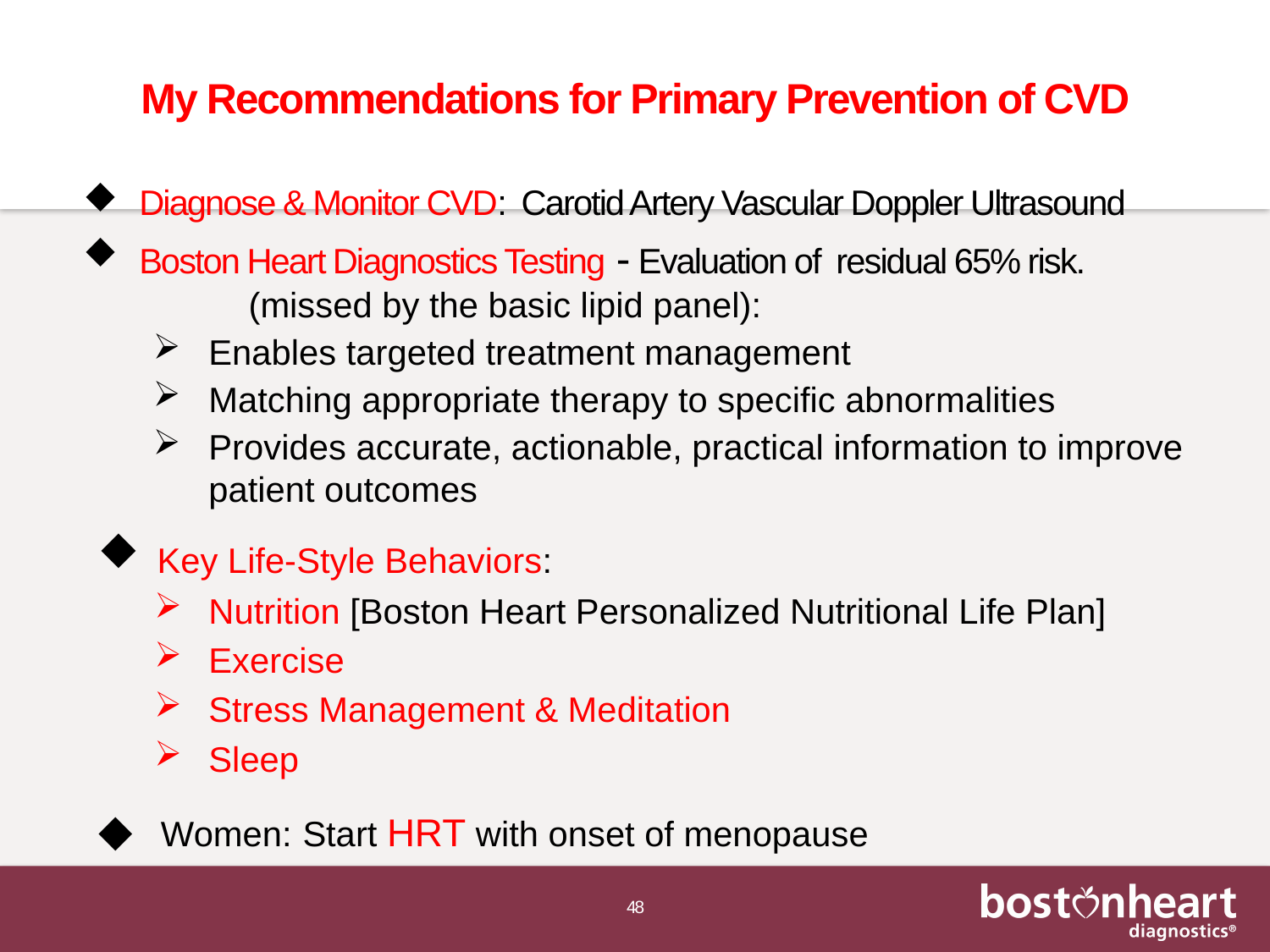

# My Recommendations for Primary Prevention of CVD
  Diagnose & Monitor CVD:  Carotid Artery Vascular Doppler Ultrasound
  Boston Heart Diagnostics Testing - Evaluation of  residual 65% risk.          	(missed by the basic lipid panel):
Enables targeted treatment management
Matching appropriate therapy to specific abnormalities
Provides accurate, actionable, practical information to improve patient outcomes
 Key Life-Style Behaviors:
Nutrition [Boston Heart Personalized Nutritional Life Plan]
Exercise
Stress Management & Meditation
Sleep
Women: Start HRT with onset of menopause

48